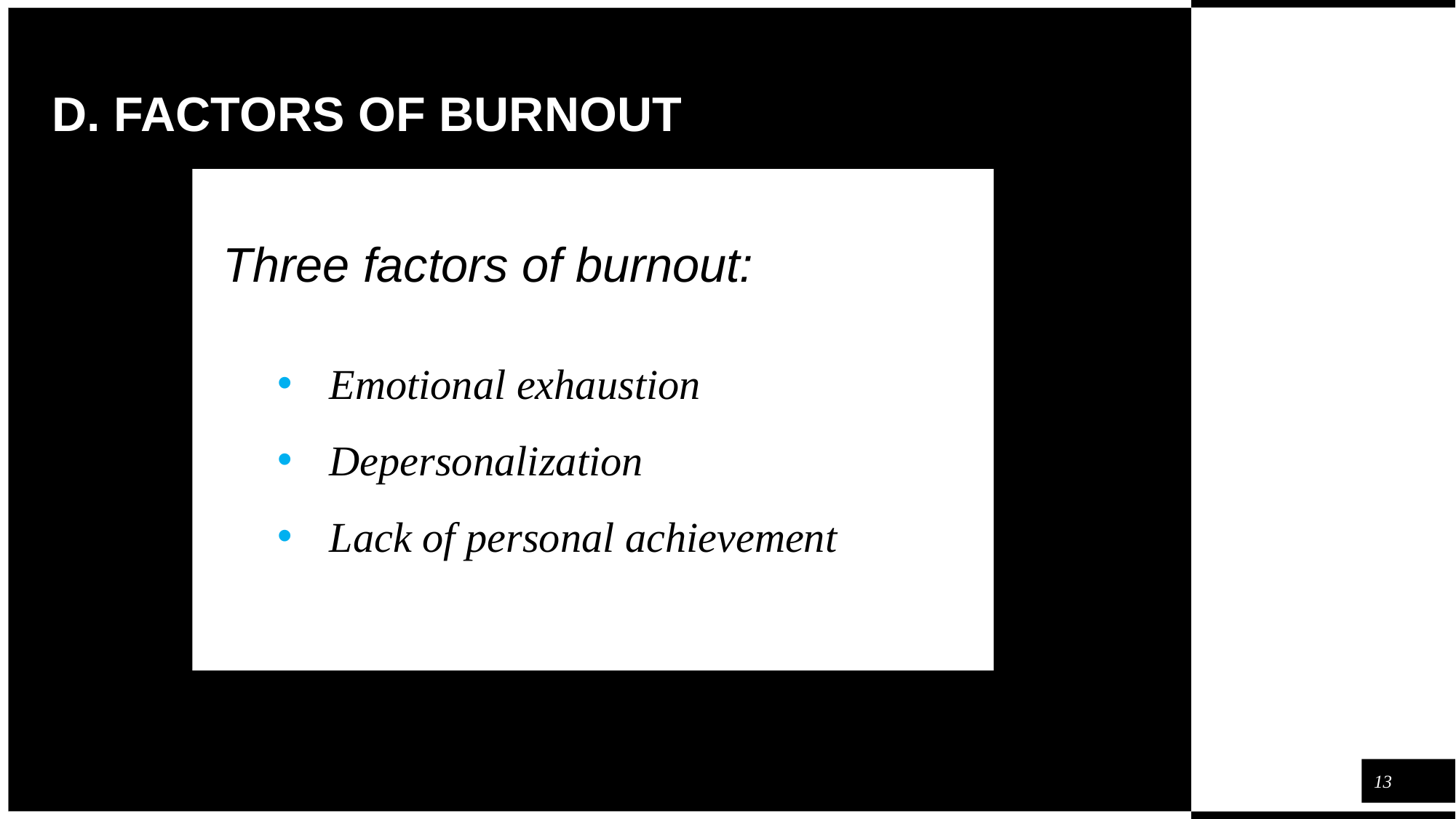

# D. FACTORS OF BURNOUT

Three factors of burnout:
 Emotional exhaustion
 Depersonalization
 Lack of personal achievement
13